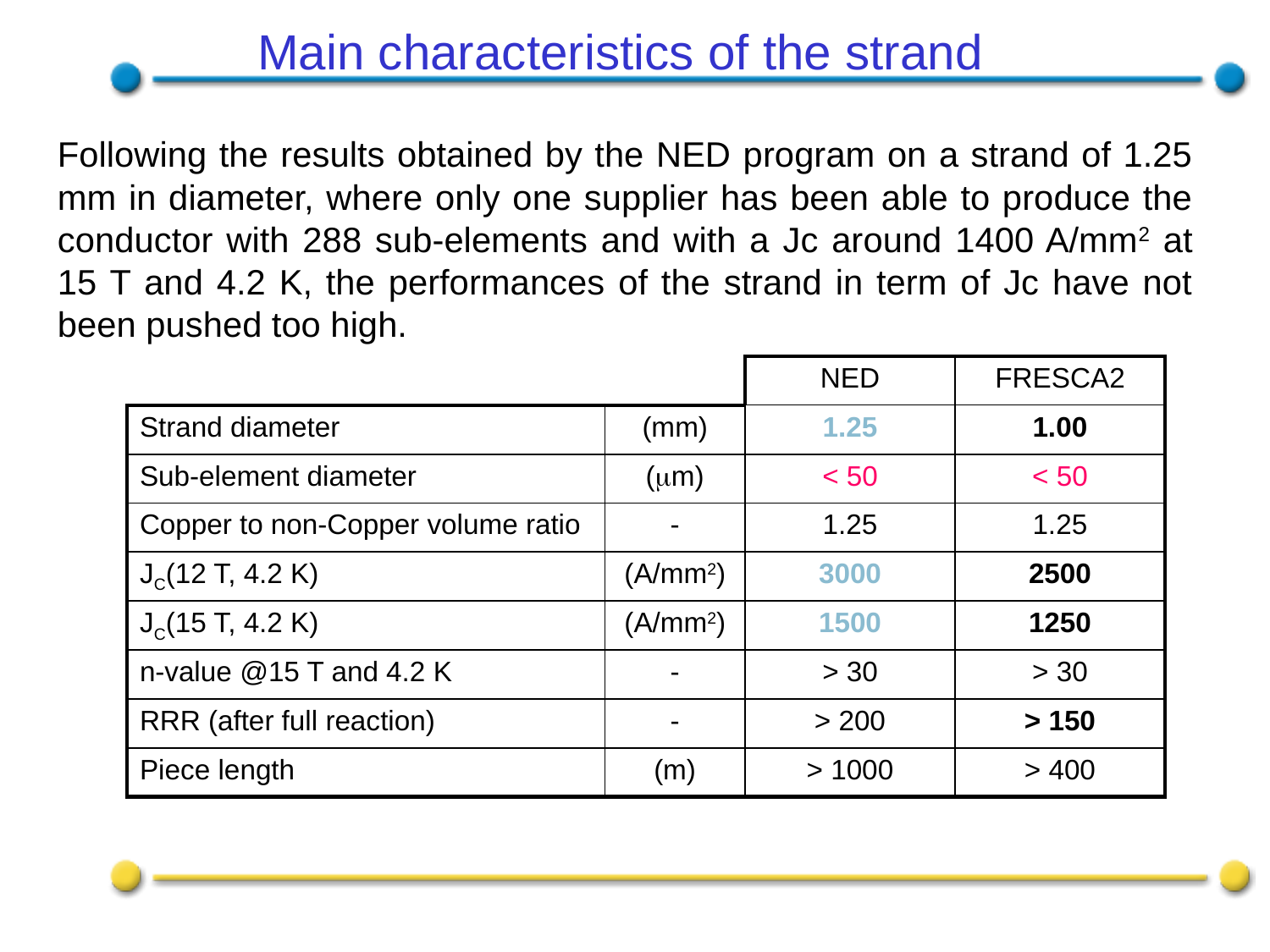

Main characteristics of the strand
Following the results obtained by the NED program on a strand of 1.25 mm in diameter, where only one supplier has been able to produce the conductor with 288 sub-elements and with a Jc around 1400 A/mm2 at 15 T and 4.2 K, the performances of the strand in term of Jc have not been pushed too high.
|  |  | NED | FRESCA2 |
| --- | --- | --- | --- |
| Strand diameter | (mm) | 1.25 | 1.00 |
| Sub-element diameter | (μm) | < 50 | < 50 |
| Copper to non-Copper volume ratio | - | 1.25 | 1.25 |
| JC(12 T, 4.2 K) | (A/mm2) | 3000 | 2500 |
| JC(15 T, 4.2 K) | (A/mm2) | 1500 | 1250 |
| n-value @15 T and 4.2 K | - | > 30 | > 30 |
| RRR (after full reaction) | - | > 200 | > 150 |
| Piece length | (m) | > 1000 | > 400 |